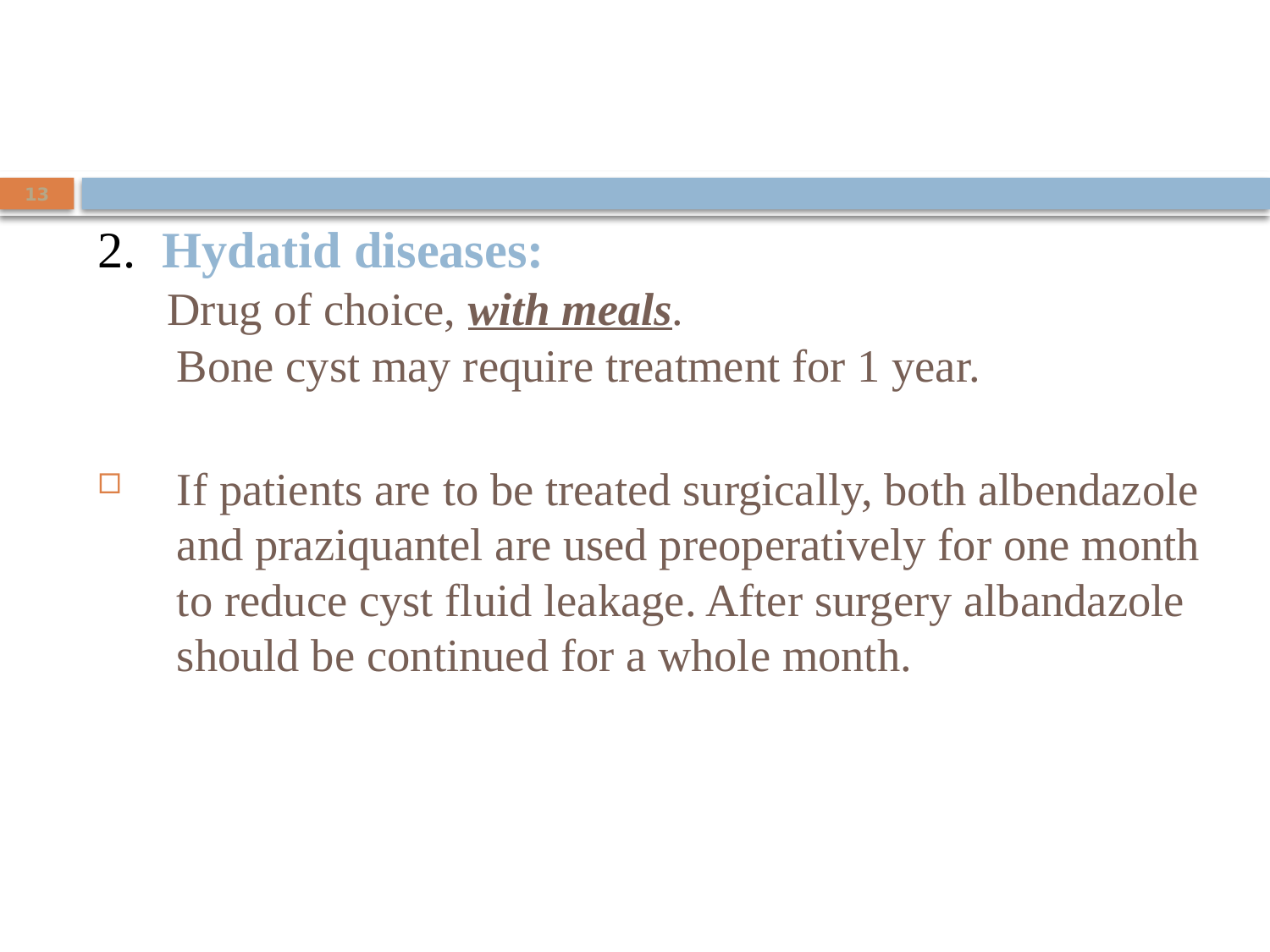

13
2.  Hydatid diseases:
      Drug of choice, with meals.
	Bone cyst may require treatment for 1 year.

If patients are to be treated surgically, both albendazole and praziquantel are used preoperatively for one month to reduce cyst fluid leakage. After surgery albandazole should be continued for a whole month.